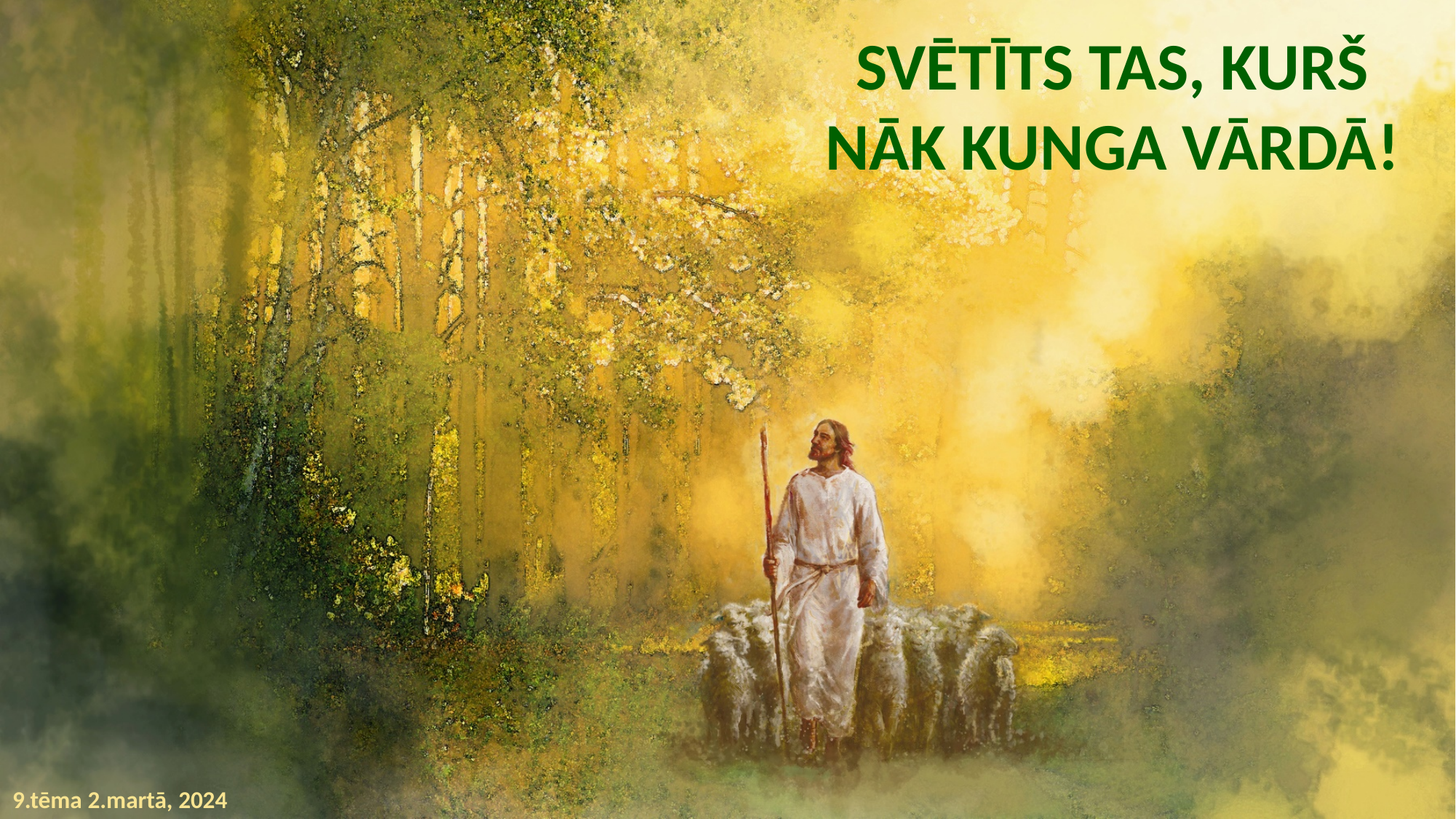

SVĒTĪTS TAS, KURŠ NĀK KUNGA VĀRDĀ!
9.tēma 2.martā, 2024